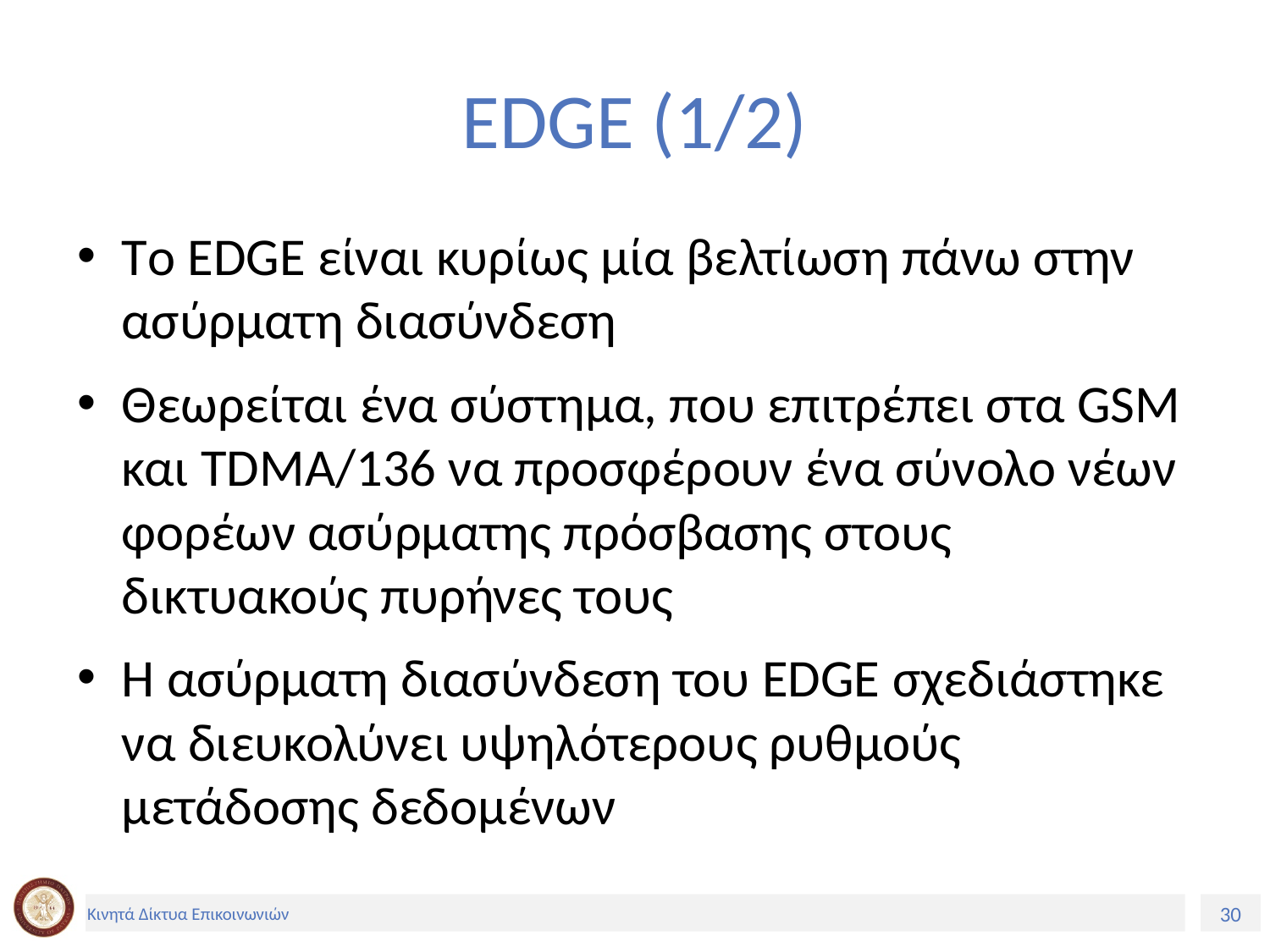

# EDGE (1/2)
Tο EDGE είναι κυρίως μία βελτίωση πάνω στην ασύρματη διασύνδεση
Θεωρείται ένα σύστημα, που επιτρέπει στα GSM και TDMA/136 να προσφέρουν ένα σύνολο νέων φορέων ασύρματης πρόσβασης στους δικτυακούς πυρήνες τους
Η ασύρματη διασύνδεση του EDGE σχεδιάστηκε να διευκολύνει υψηλότερους ρυθμούς μετάδοσης δεδομένων